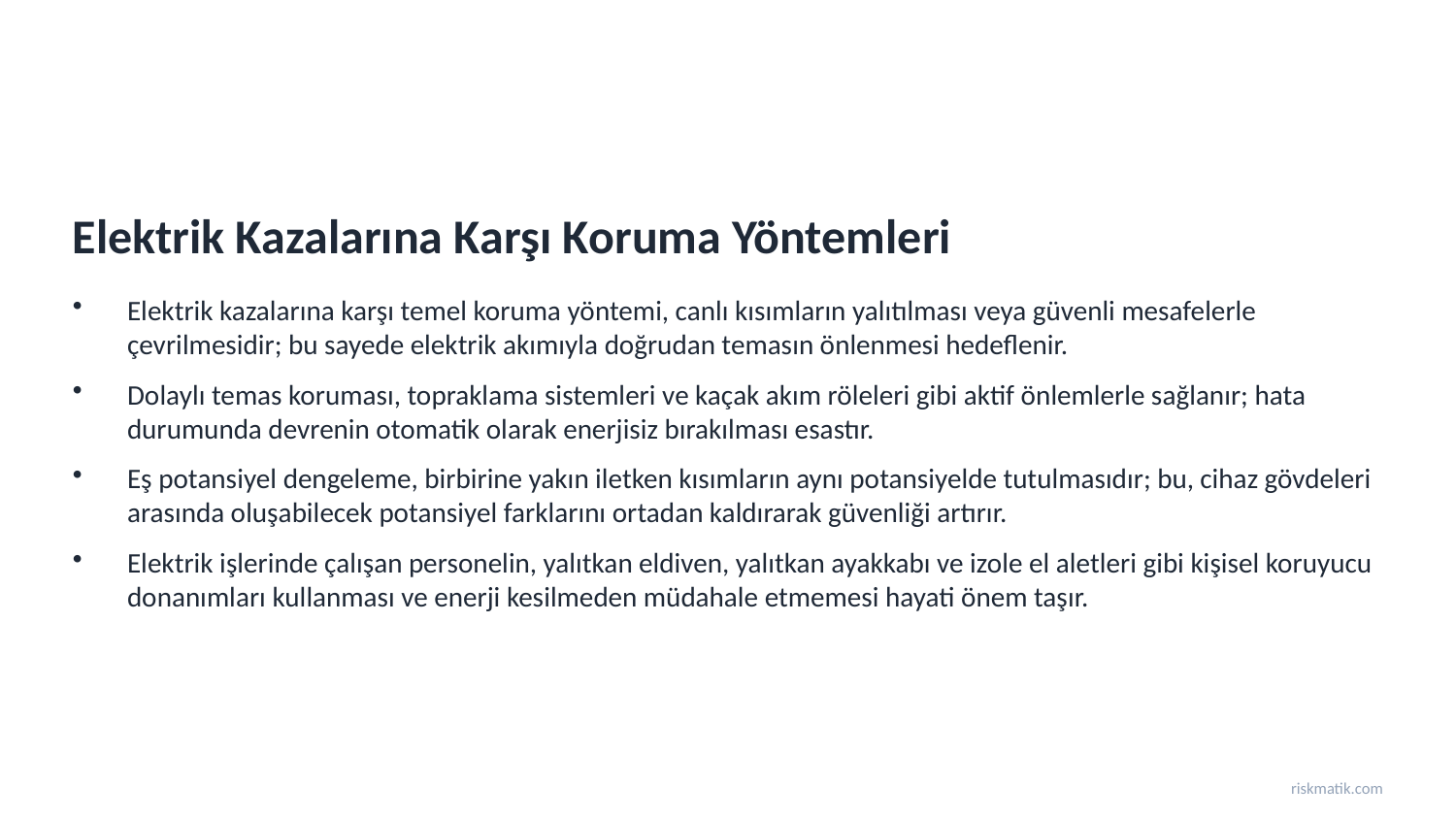

Elektrik Kazalarına Karşı Koruma Yöntemleri
Elektrik kazalarına karşı temel koruma yöntemi, canlı kısımların yalıtılması veya güvenli mesafelerle çevrilmesidir; bu sayede elektrik akımıyla doğrudan temasın önlenmesi hedeflenir.
Dolaylı temas koruması, topraklama sistemleri ve kaçak akım röleleri gibi aktif önlemlerle sağlanır; hata durumunda devrenin otomatik olarak enerjisiz bırakılması esastır.
Eş potansiyel dengeleme, birbirine yakın iletken kısımların aynı potansiyelde tutulmasıdır; bu, cihaz gövdeleri arasında oluşabilecek potansiyel farklarını ortadan kaldırarak güvenliği artırır.
Elektrik işlerinde çalışan personelin, yalıtkan eldiven, yalıtkan ayakkabı ve izole el aletleri gibi kişisel koruyucu donanımları kullanması ve enerji kesilmeden müdahale etmemesi hayati önem taşır.
riskmatik.com